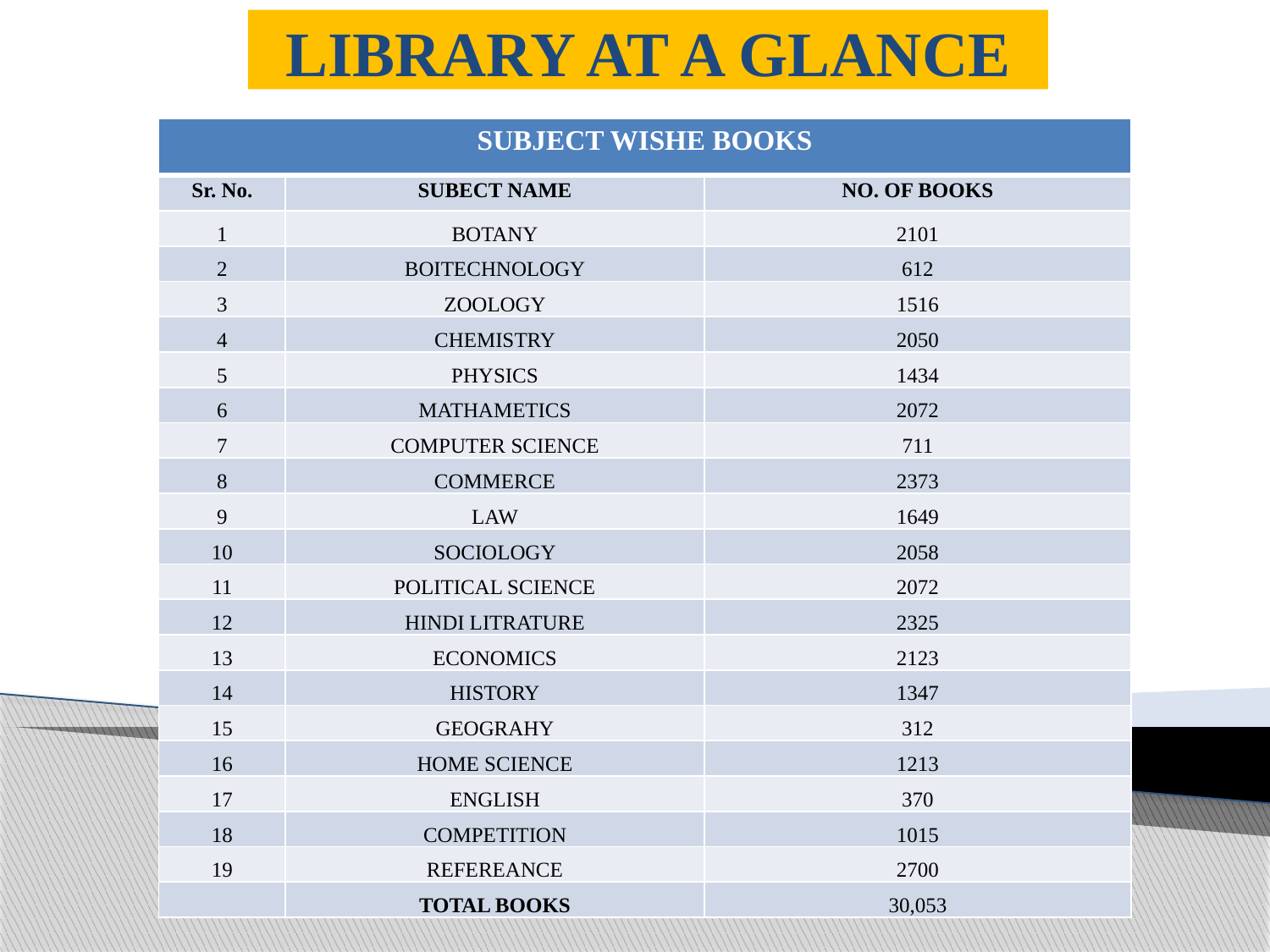

# LIBRARY AT A GLANCE
| SUBJECT WISHE BOOKS |  |  |
| --- | --- | --- |
| Sr. No. | SUBECT NAME | NO. OF BOOKS |
| 1 | BOTANY | 2101 |
| 2 | BOITECHNOLOGY | 612 |
| 3 | ZOOLOGY | 1516 |
| 4 | CHEMISTRY | 2050 |
| 5 | PHYSICS | 1434 |
| 6 | MATHAMETICS | 2072 |
| 7 | COMPUTER SCIENCE | 711 |
| 8 | COMMERCE | 2373 |
| 9 | LAW | 1649 |
| 10 | SOCIOLOGY | 2058 |
| 11 | POLITICAL SCIENCE | 2072 |
| 12 | HINDI LITRATURE | 2325 |
| 13 | ECONOMICS | 2123 |
| 14 | HISTORY | 1347 |
| 15 | GEOGRAHY | 312 |
| 16 | HOME SCIENCE | 1213 |
| 17 | ENGLISH | 370 |
| 18 | COMPETITION | 1015 |
| 19 | REFEREANCE | 2700 |
|  | TOTAL BOOKS | 30,053 |